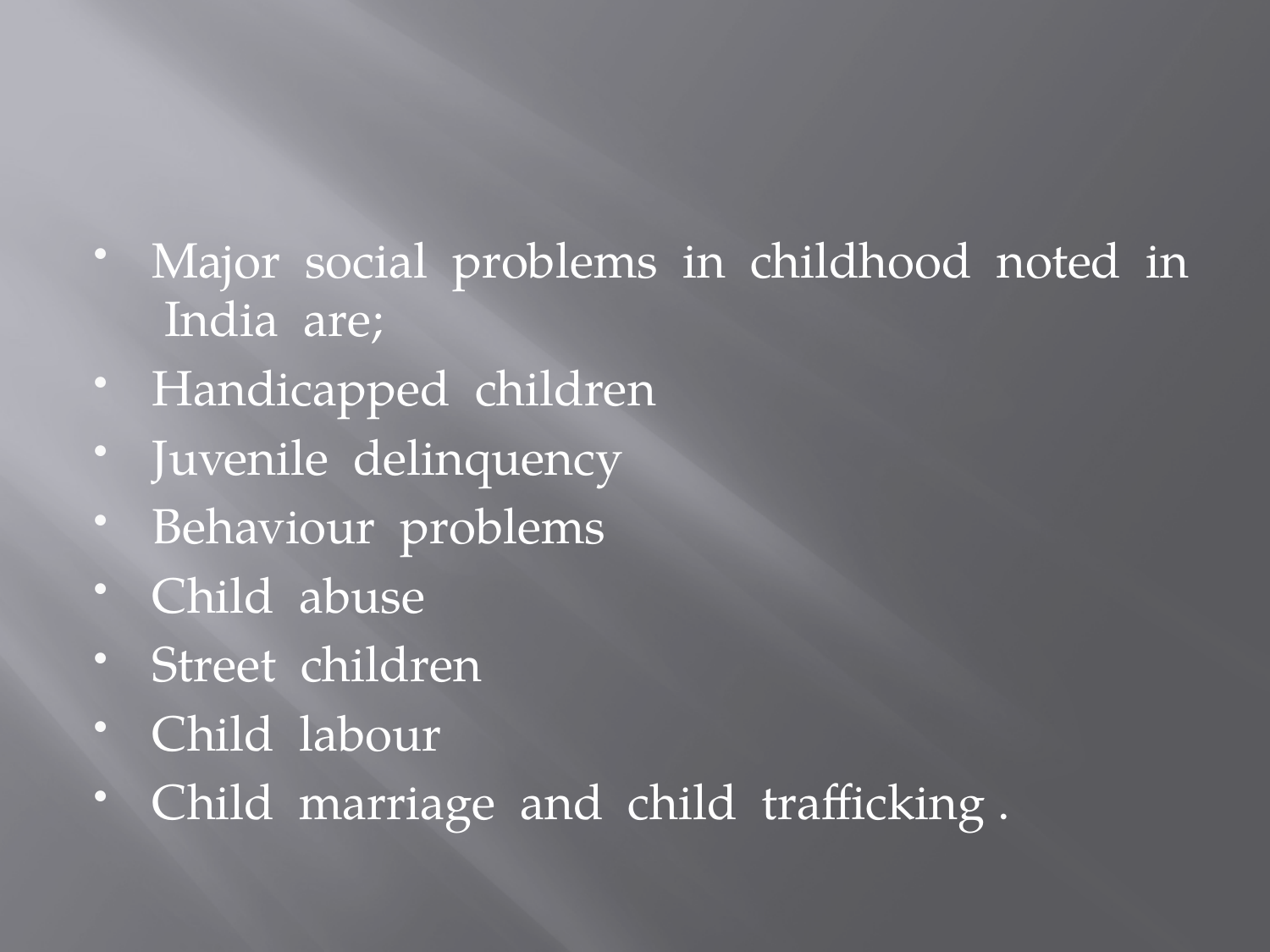

#
Major  social  problems  in  childhood  noted  in  India  are;
Handicapped  children
Juvenile  delinquency
Behaviour  problems
Child  abuse
Street  children
Child  labour
Child  marriage  and  child  trafficking .